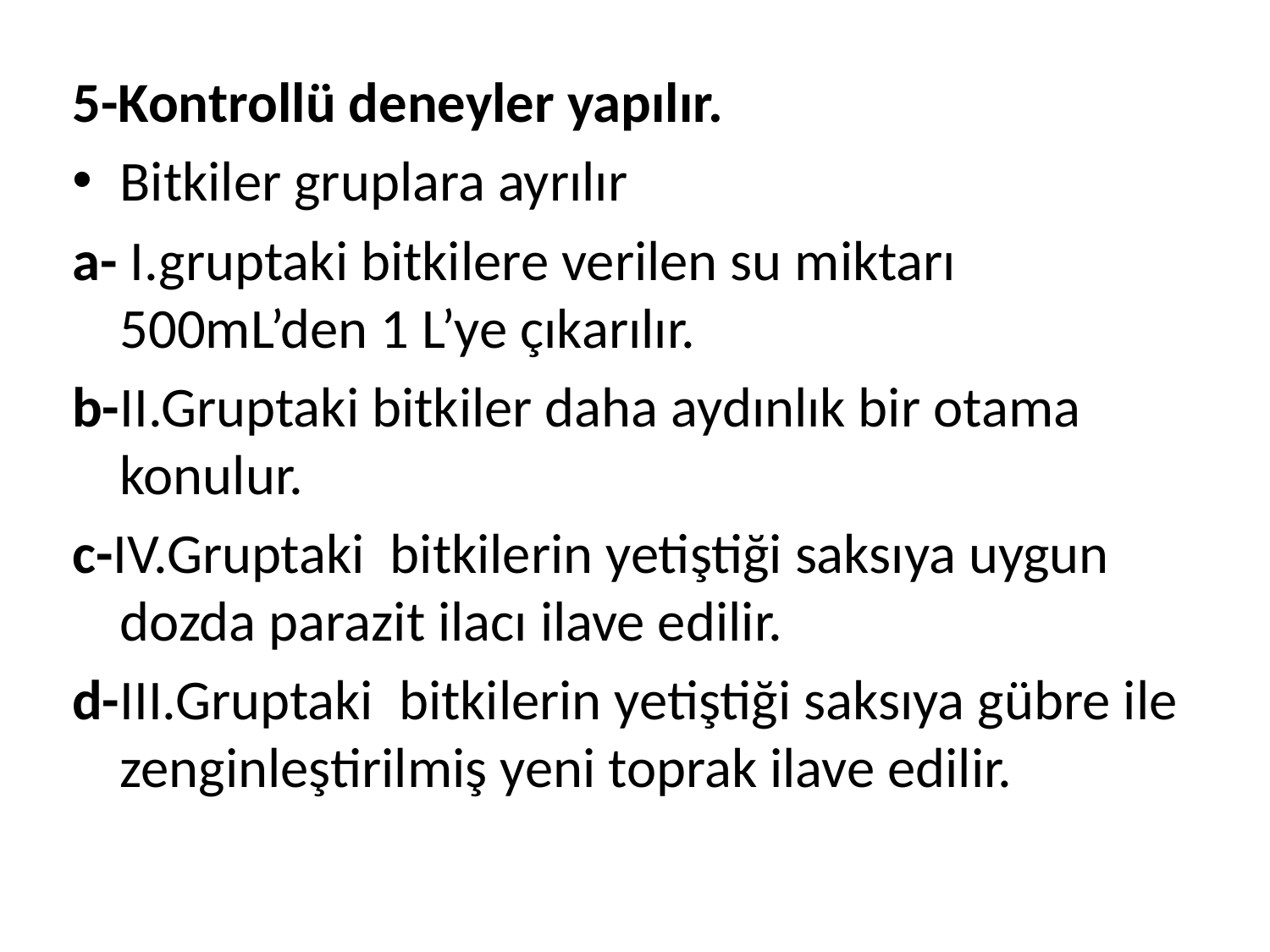

5-Kontrollü deneyler yapılır.
Bitkiler gruplara ayrılır
a- I.gruptaki bitkilere verilen su miktarı 500mL’den 1 L’ye çıkarılır.
b-II.Gruptaki bitkiler daha aydınlık bir otama konulur.
c-IV.Gruptaki  bitkilerin yetiştiği saksıya uygun dozda parazit ilacı ilave edilir.
d-III.Gruptaki  bitkilerin yetiştiği saksıya gübre ile zenginleştirilmiş yeni toprak ilave edilir.